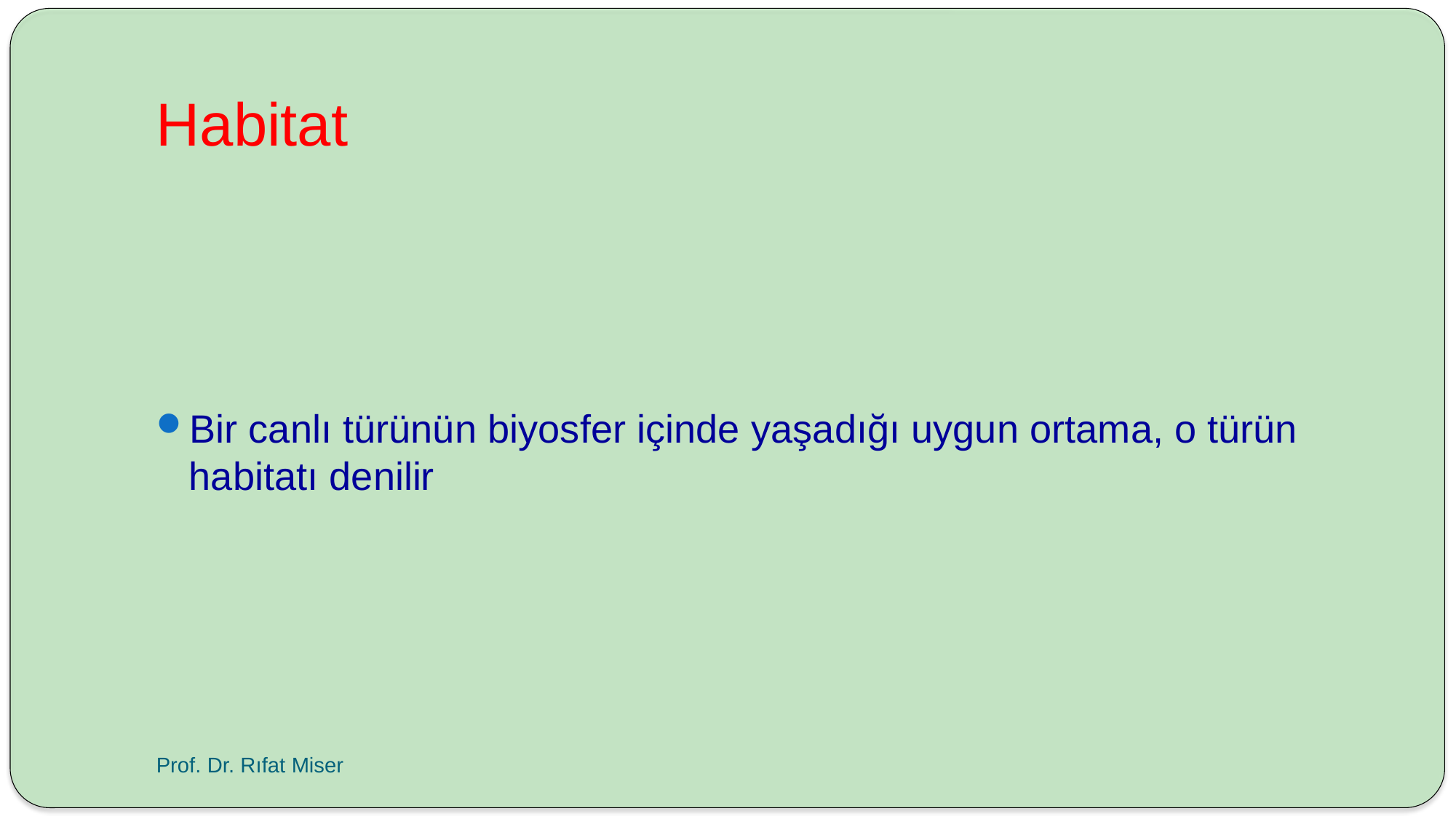

# Habitat
Bir canlı türünün biyosfer içinde yaşadığı uygun ortama, o türün habitatı denilir
Prof. Dr. Rıfat Miser